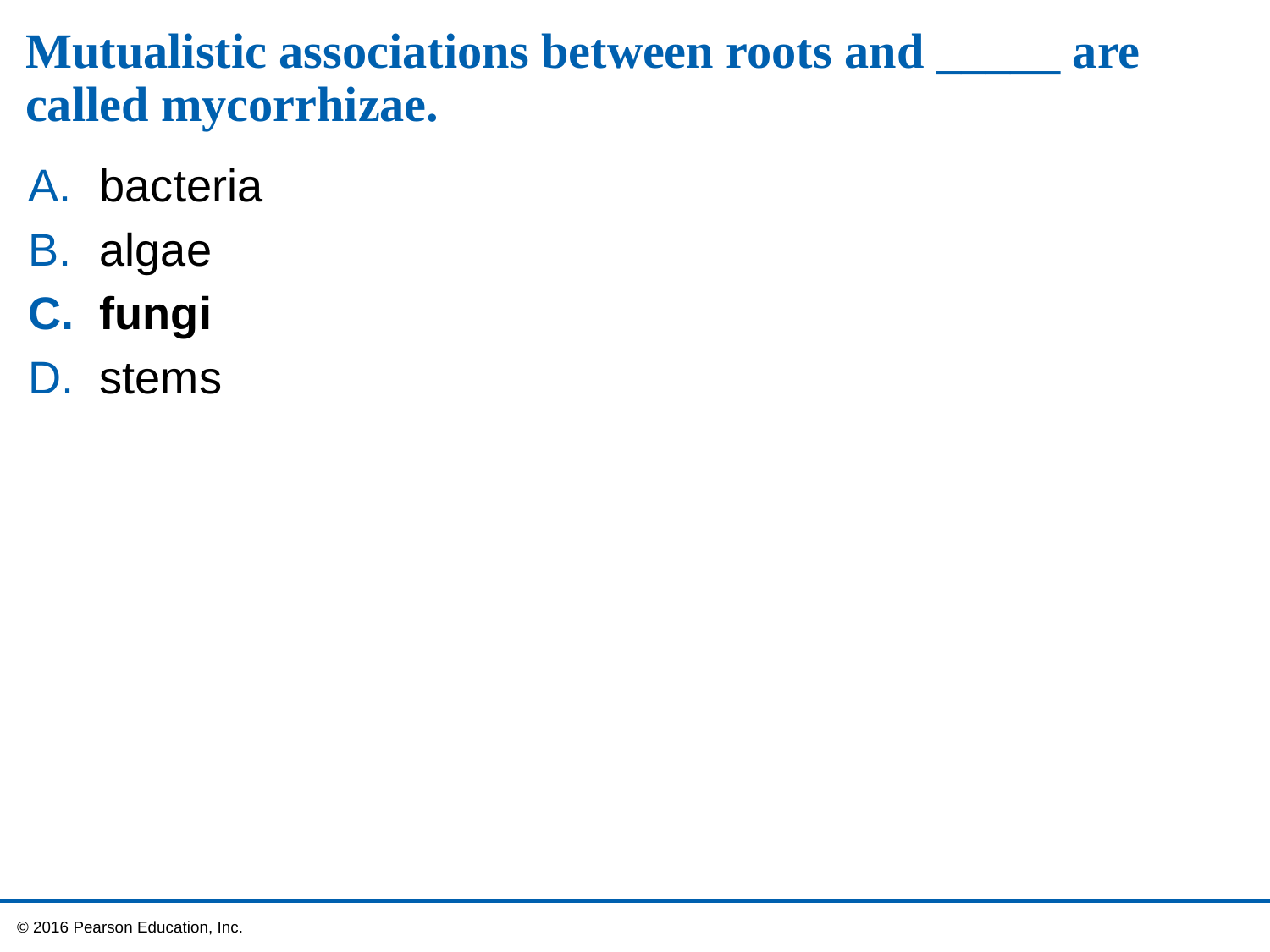

# Mutualistic associations between roots and _____ are called mycorrhizae.
bacteria
algae
fungi
stems
 © 2016 Pearson Education, Inc.